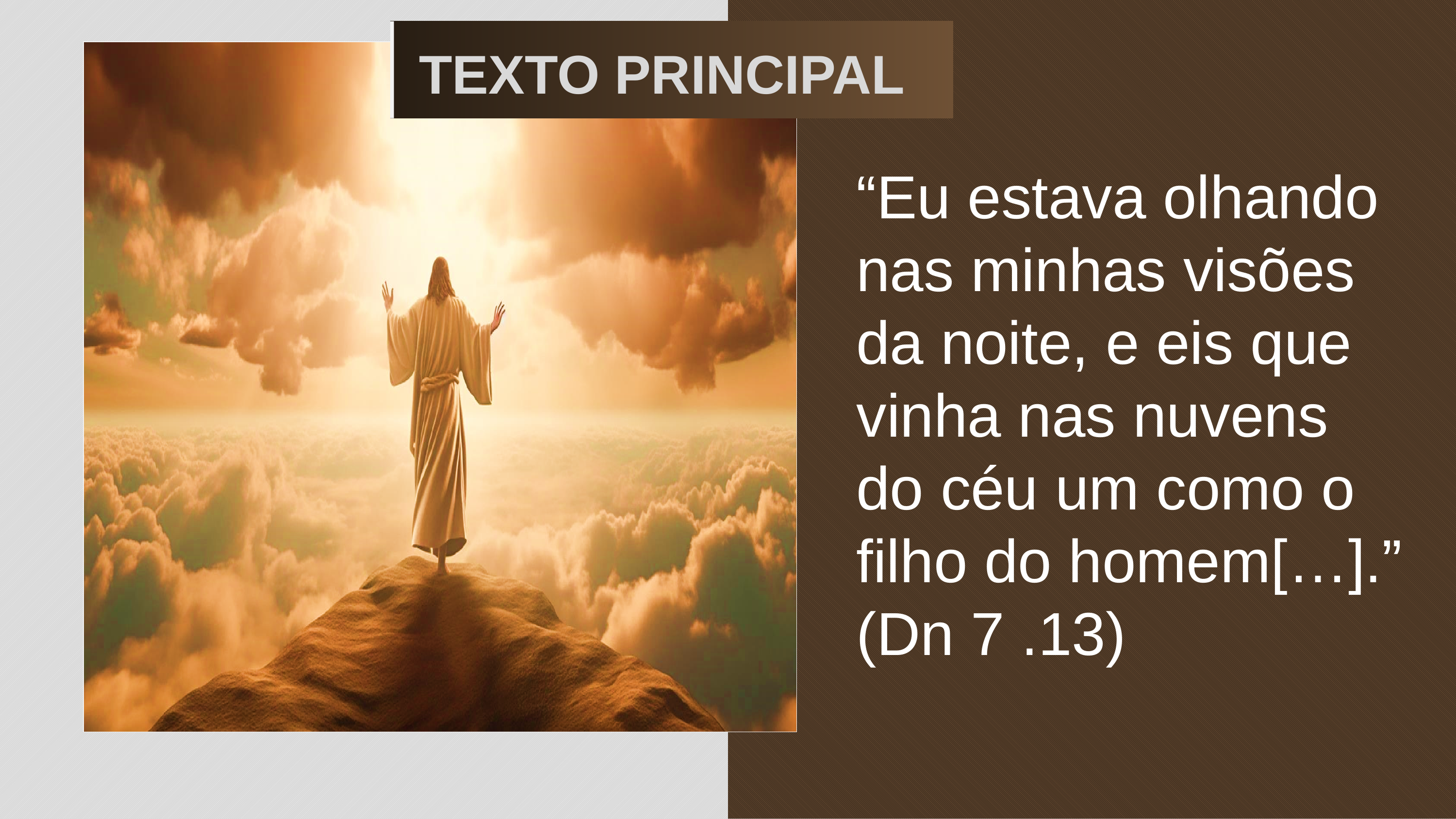

TEXTO PRINCIPAL

“Eu estava olhando nas minhas visões da noite, e eis que vinha nas nuvens do céu um como o filho do homem[…].” (Dn 7 .13)